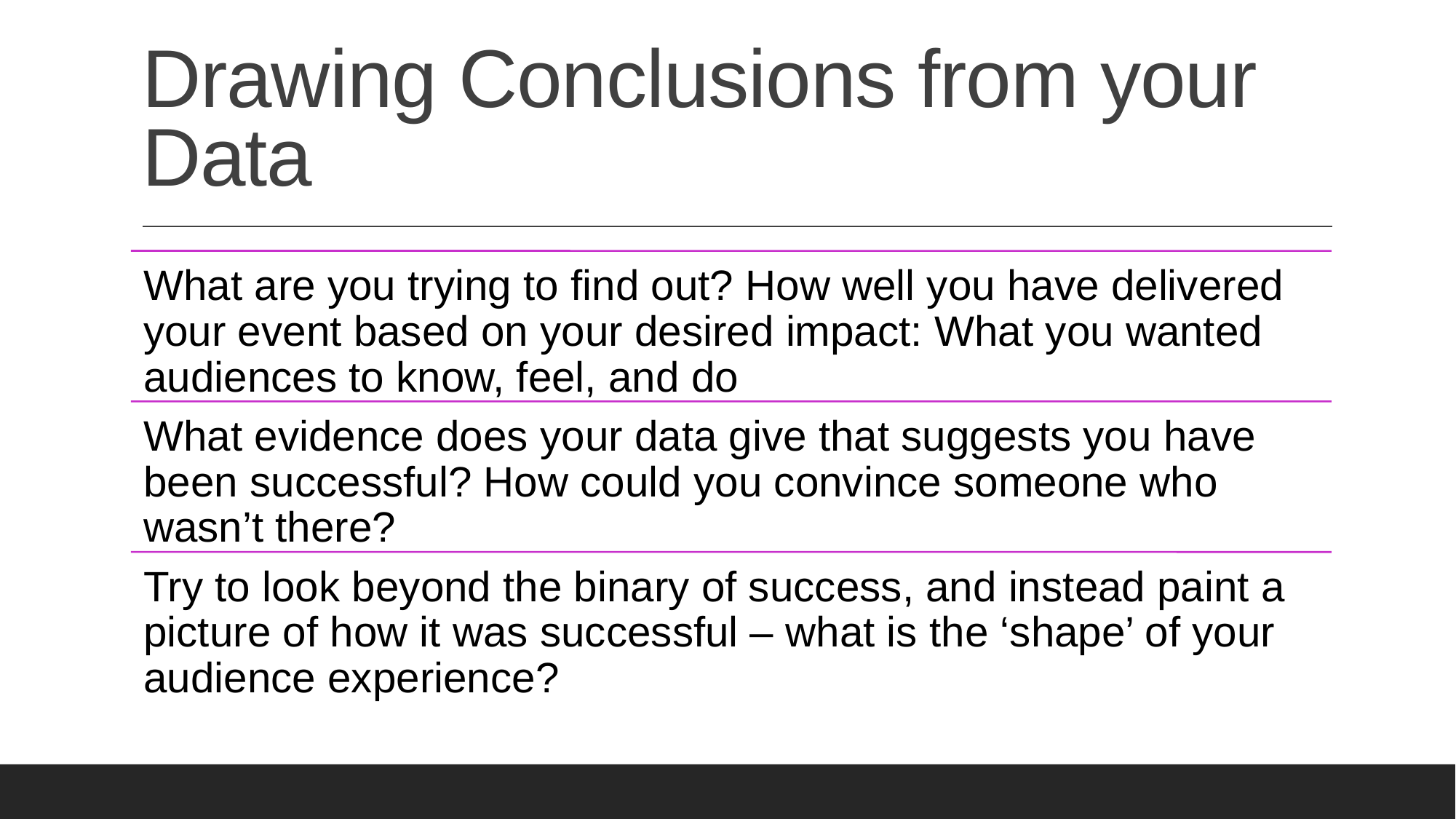

# Drawing Conclusions from your Data
What are you trying to find out? How well you have delivered your event based on your desired impact: What you wanted audiences to know, feel, and do
What evidence does your data give that suggests you have been successful? How could you convince someone who wasn’t there?
Try to look beyond the binary of success, and instead paint a picture of how it was successful – what is the ‘shape’ of your audience experience?